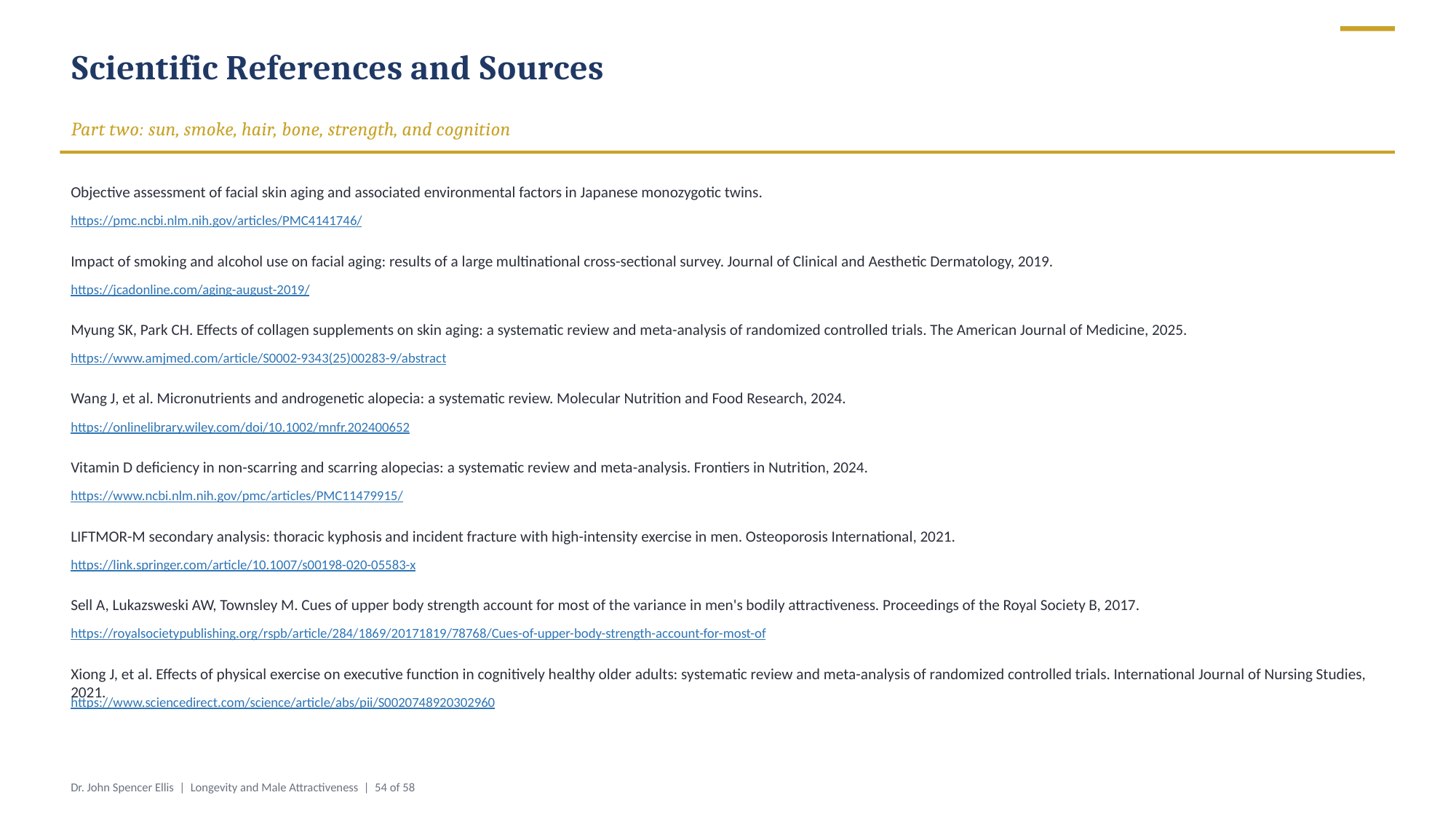

Scientific References and Sources
Part two: sun, smoke, hair, bone, strength, and cognition

Objective assessment of facial skin aging and associated environmental factors in Japanese monozygotic twins.
https://pmc.ncbi.nlm.nih.gov/articles/PMC4141746/
Impact of smoking and alcohol use on facial aging: results of a large multinational cross-sectional survey. Journal of Clinical and Aesthetic Dermatology, 2019.
https://jcadonline.com/aging-august-2019/
Myung SK, Park CH. Effects of collagen supplements on skin aging: a systematic review and meta-analysis of randomized controlled trials. The American Journal of Medicine, 2025.
https://www.amjmed.com/article/S0002-9343(25)00283-9/abstract
Wang J, et al. Micronutrients and androgenetic alopecia: a systematic review. Molecular Nutrition and Food Research, 2024.
https://onlinelibrary.wiley.com/doi/10.1002/mnfr.202400652
Vitamin D deficiency in non-scarring and scarring alopecias: a systematic review and meta-analysis. Frontiers in Nutrition, 2024.
https://www.ncbi.nlm.nih.gov/pmc/articles/PMC11479915/
LIFTMOR-M secondary analysis: thoracic kyphosis and incident fracture with high-intensity exercise in men. Osteoporosis International, 2021.
https://link.springer.com/article/10.1007/s00198-020-05583-x
Sell A, Lukazsweski AW, Townsley M. Cues of upper body strength account for most of the variance in men's bodily attractiveness. Proceedings of the Royal Society B, 2017.
https://royalsocietypublishing.org/rspb/article/284/1869/20171819/78768/Cues-of-upper-body-strength-account-for-most-of
Xiong J, et al. Effects of physical exercise on executive function in cognitively healthy older adults: systematic review and meta-analysis of randomized controlled trials. International Journal of Nursing Studies, 2021.
https://www.sciencedirect.com/science/article/abs/pii/S0020748920302960
Dr. John Spencer Ellis  |  Longevity and Male Attractiveness  |  54 of 58